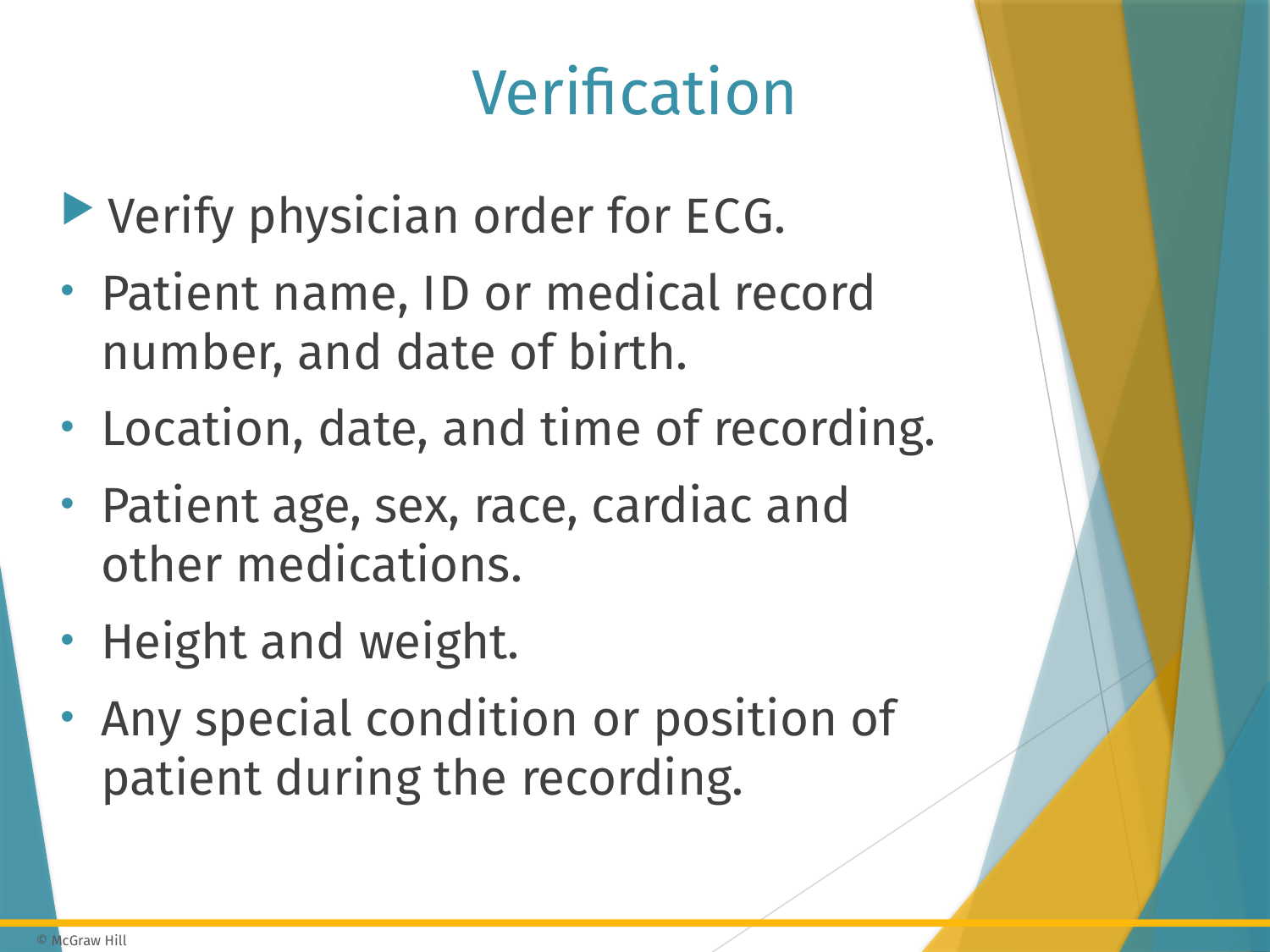

# Verification
Verify physician order for E C G.
Patient name, I D or medical record number, and date of birth.
Location, date, and time of recording.
Patient age, sex, race, cardiac and other medications.
Height and weight.
Any special condition or position of patient during the recording.
3